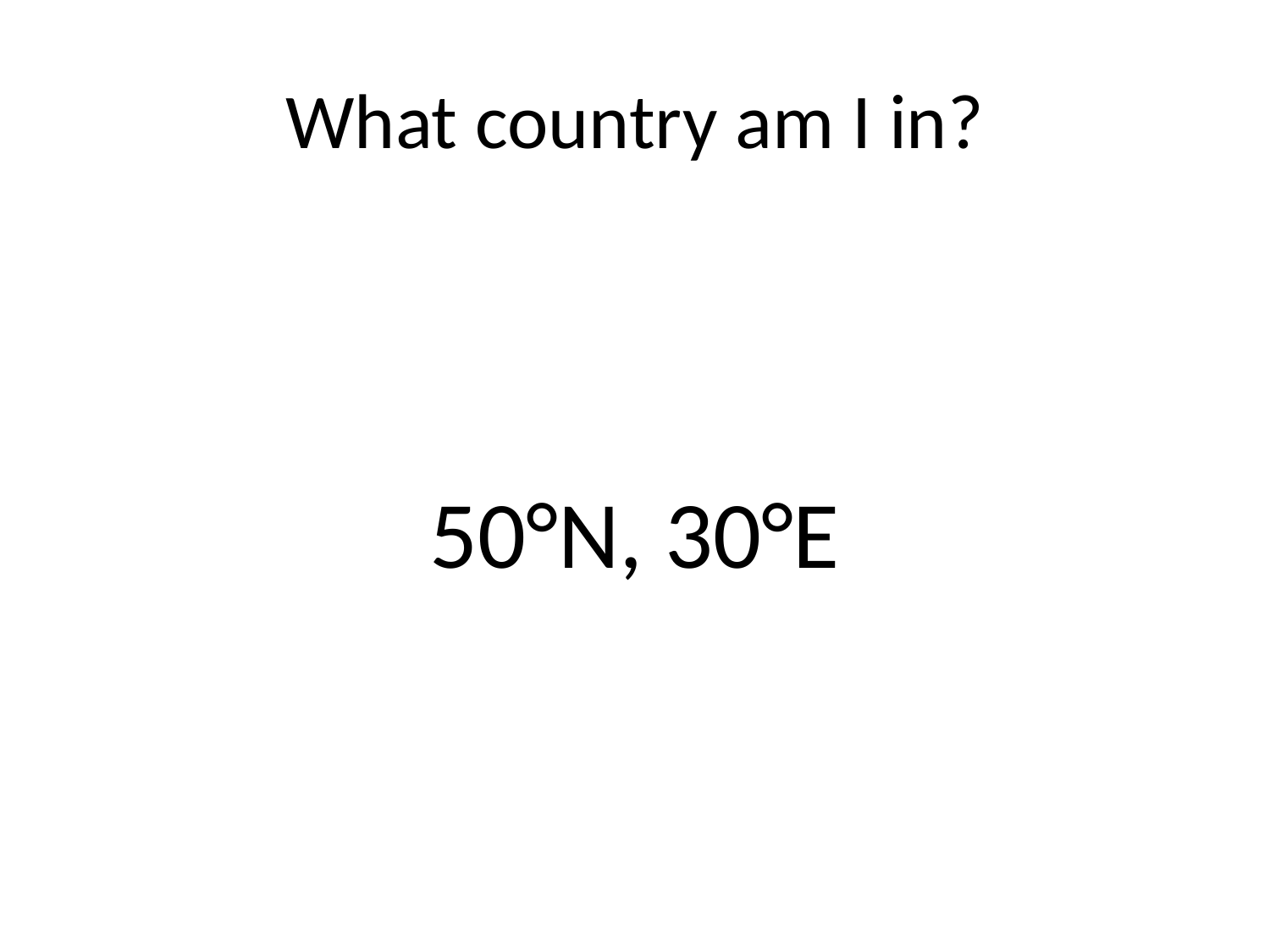

# What country am I in?

50°N, 30°E